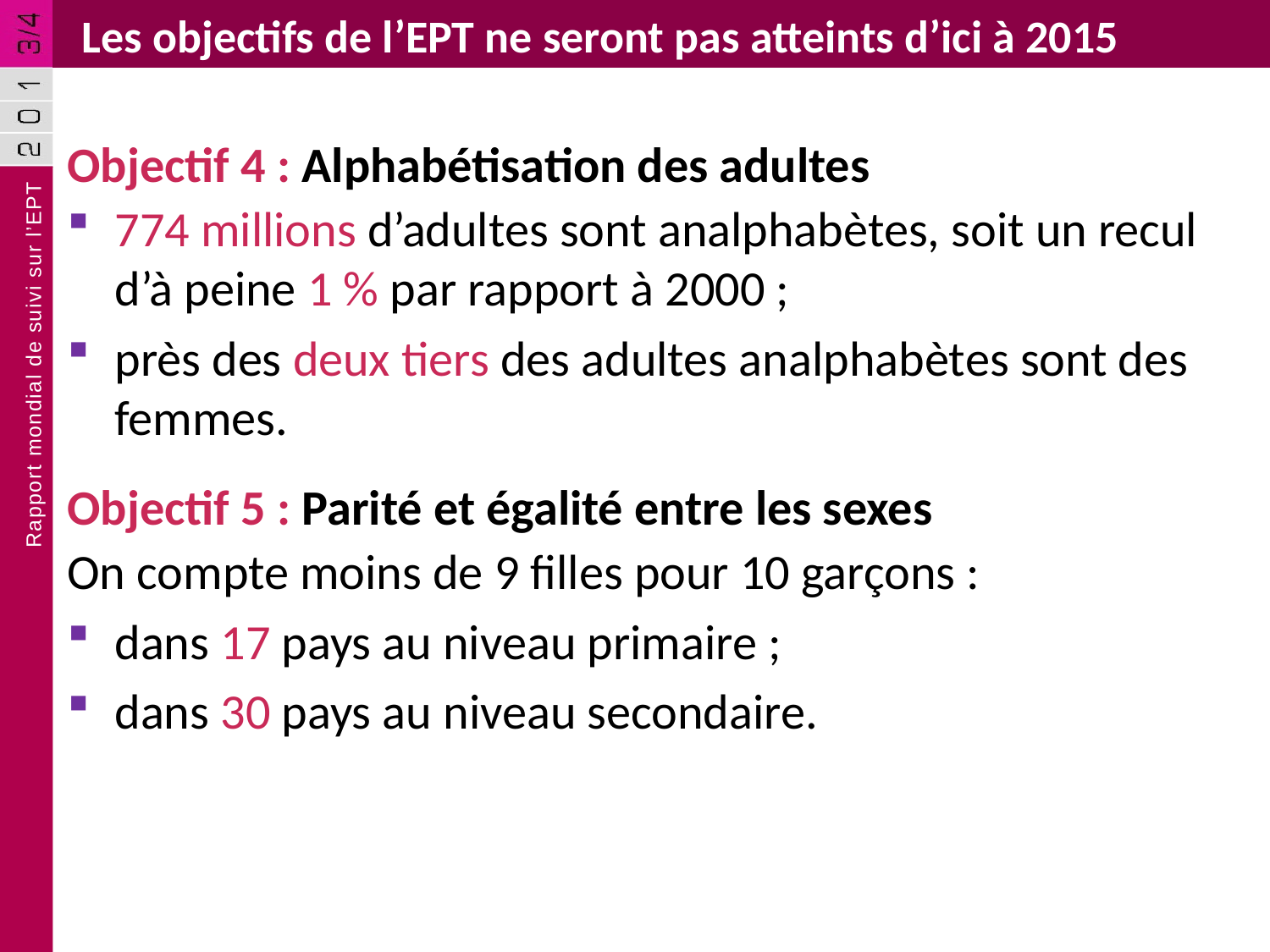

Les objectifs de l’EPT ne seront pas atteints d’ici à 2015
Objectif 4 : Alphabétisation des adultes
774 millions d’adultes sont analphabètes, soit un recul d’à peine 1 % par rapport à 2000 ;
près des deux tiers des adultes analphabètes sont des femmes.
Objectif 5 : Parité et égalité entre les sexes
On compte moins de 9 filles pour 10 garçons :
dans 17 pays au niveau primaire ;
dans 30 pays au niveau secondaire.